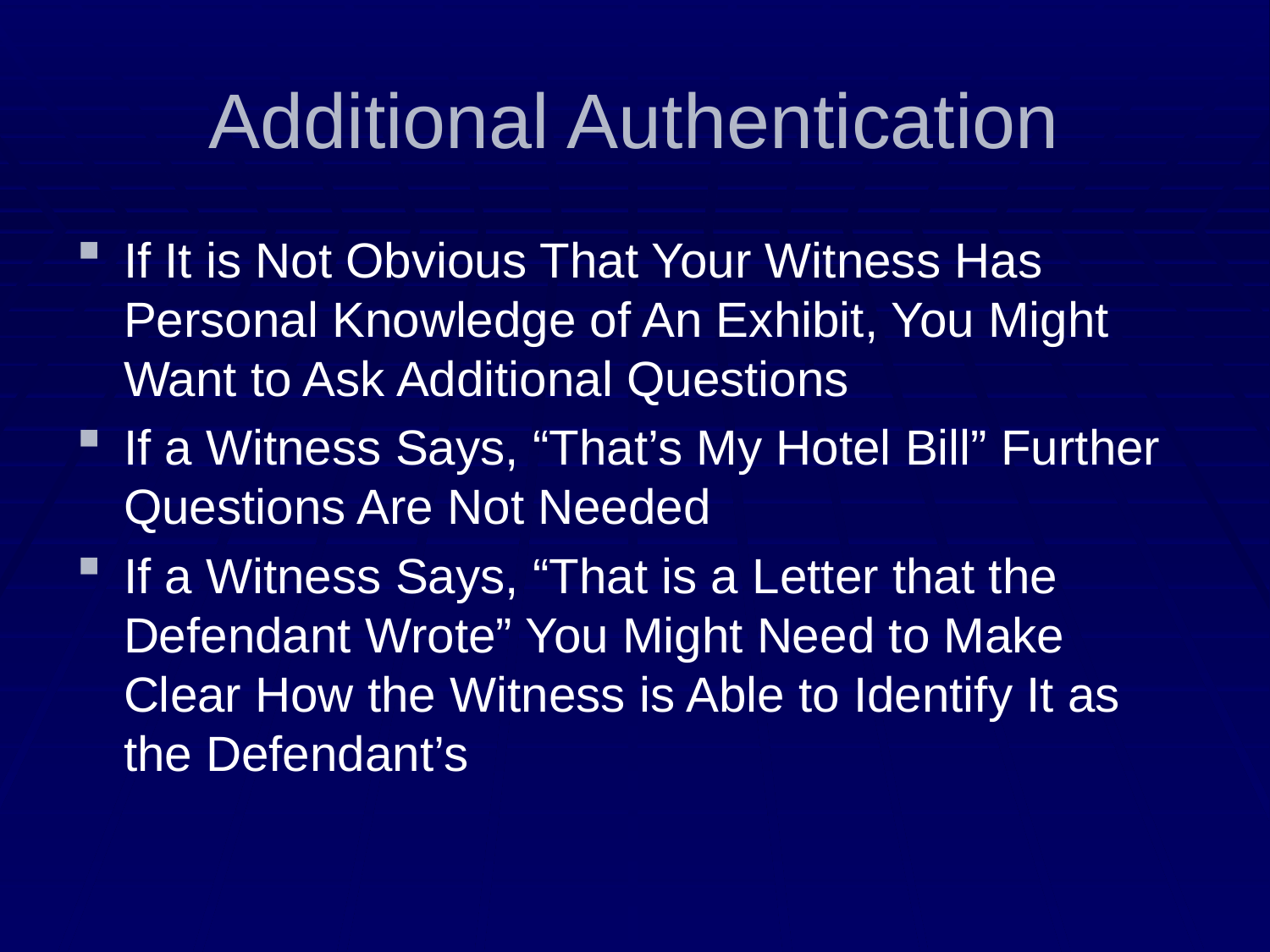

# Additional Authentication
If It is Not Obvious That Your Witness Has Personal Knowledge of An Exhibit, You Might Want to Ask Additional Questions
If a Witness Says, “That’s My Hotel Bill” Further Questions Are Not Needed
If a Witness Says, “That is a Letter that the Defendant Wrote” You Might Need to Make Clear How the Witness is Able to Identify It as the Defendant’s